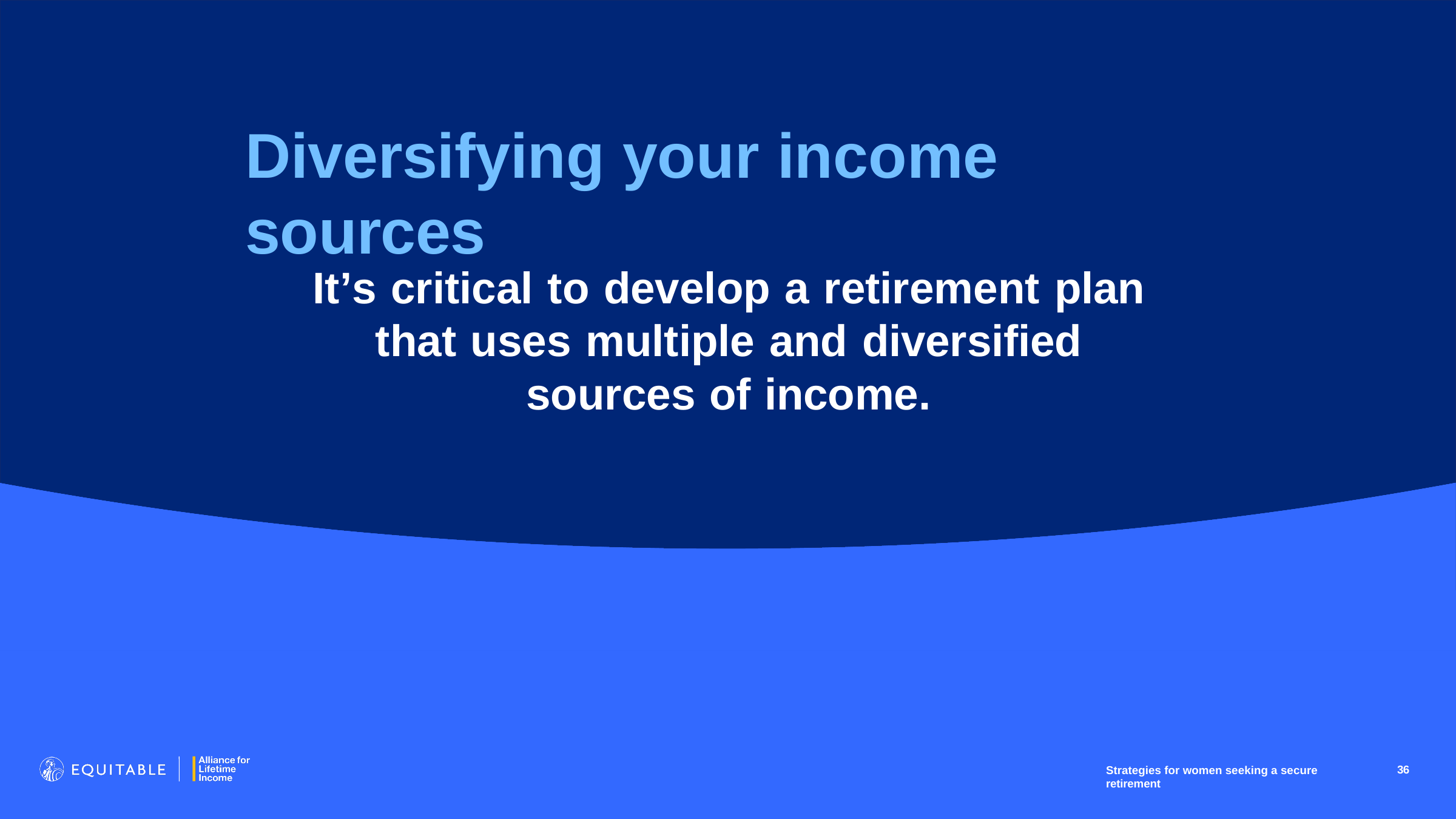

# Diversifying your income sources
It’s critical to develop a retirement plan that uses multiple and diversified sources of income.
36
Strategies for women seeking a secure retirement